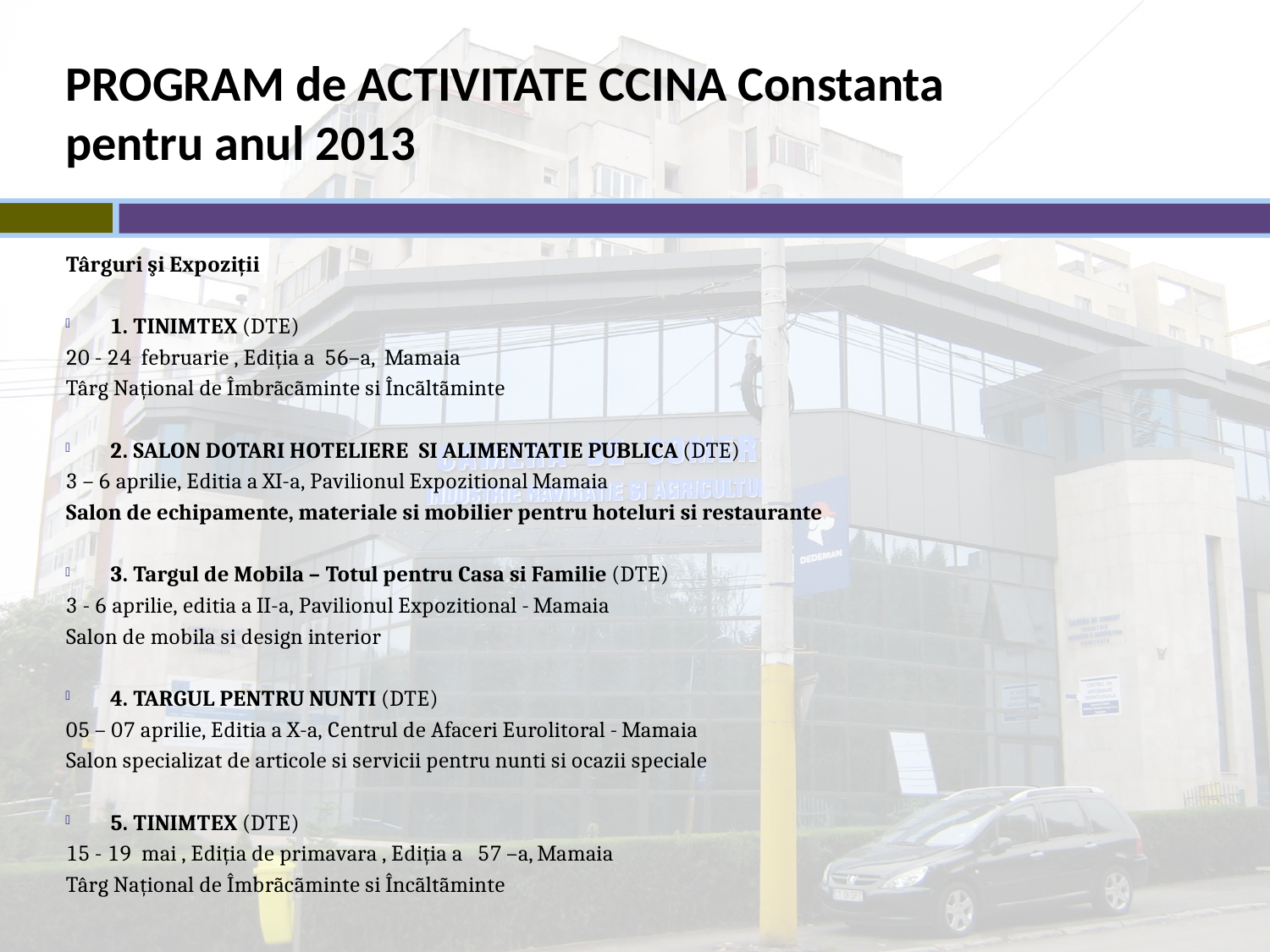

# PROGRAM de ACTIVITATE CCINA Constanta pentru anul 2013
Târguri şi Expoziţii

1. TINIMTEX (DTE)
20 - 24  februarie , Ediţia a  56–a,  Mamaia
Târg Naţional de Îmbrãcãminte si Încãltãminte

2. SALON DOTARI HOTELIERE  SI ALIMENTATIE PUBLICA (DTE)
3 – 6 aprilie, Editia a XI-a, Pavilionul Expozitional Mamaia
Salon de echipamente, materiale si mobilier pentru hoteluri si restaurante

3. Targul de Mobila – Totul pentru Casa si Familie (DTE)
3 - 6 aprilie, editia a II-a, Pavilionul Expozitional - Mamaia
Salon de mobila si design interior

4. TARGUL PENTRU NUNTI (DTE)
05 – 07 aprilie, Editia a X-a, Centrul de Afaceri Eurolitoral - Mamaia
Salon specializat de articole si servicii pentru nunti si ocazii speciale

5. TINIMTEX (DTE)
15 - 19  mai , Ediţia de primavara , Ediţia a   57 –a, Mamaia
Târg Naţional de Îmbrãcãminte si Încãltãminte